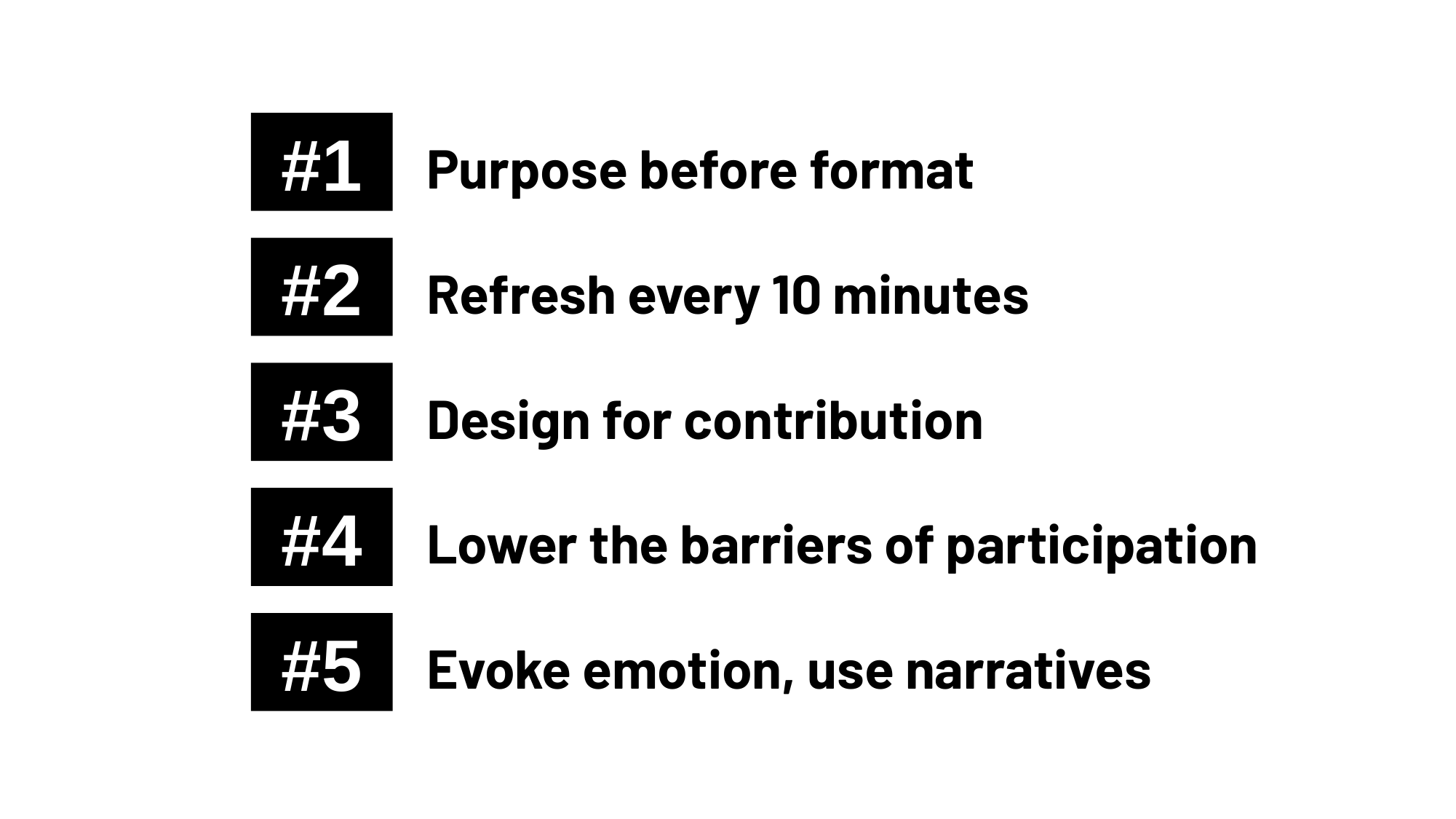

#1
Purpose before format
#2
Refresh every 10 minutes
#3
Design for contribution
#4
Lower the barriers of participation
#5
Evoke emotion, use narratives